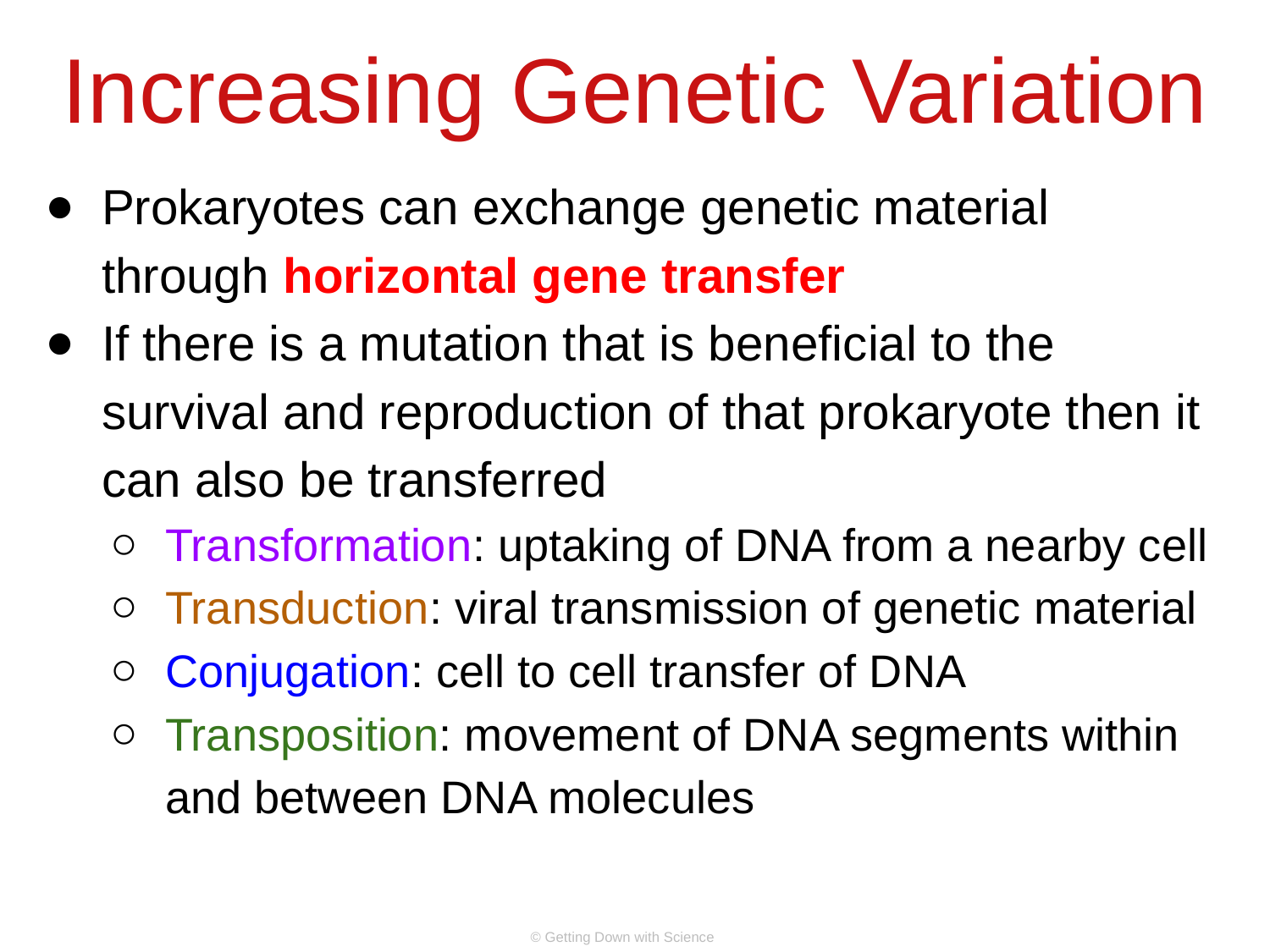

# Increasing Genetic Variation
Prokaryotes can exchange genetic material through horizontal gene transfer
If there is a mutation that is beneficial to the survival and reproduction of that prokaryote then it can also be transferred
Transformation: uptaking of DNA from a nearby cell
Transduction: viral transmission of genetic material
Conjugation: cell to cell transfer of DNA
Transposition: movement of DNA segments within and between DNA molecules